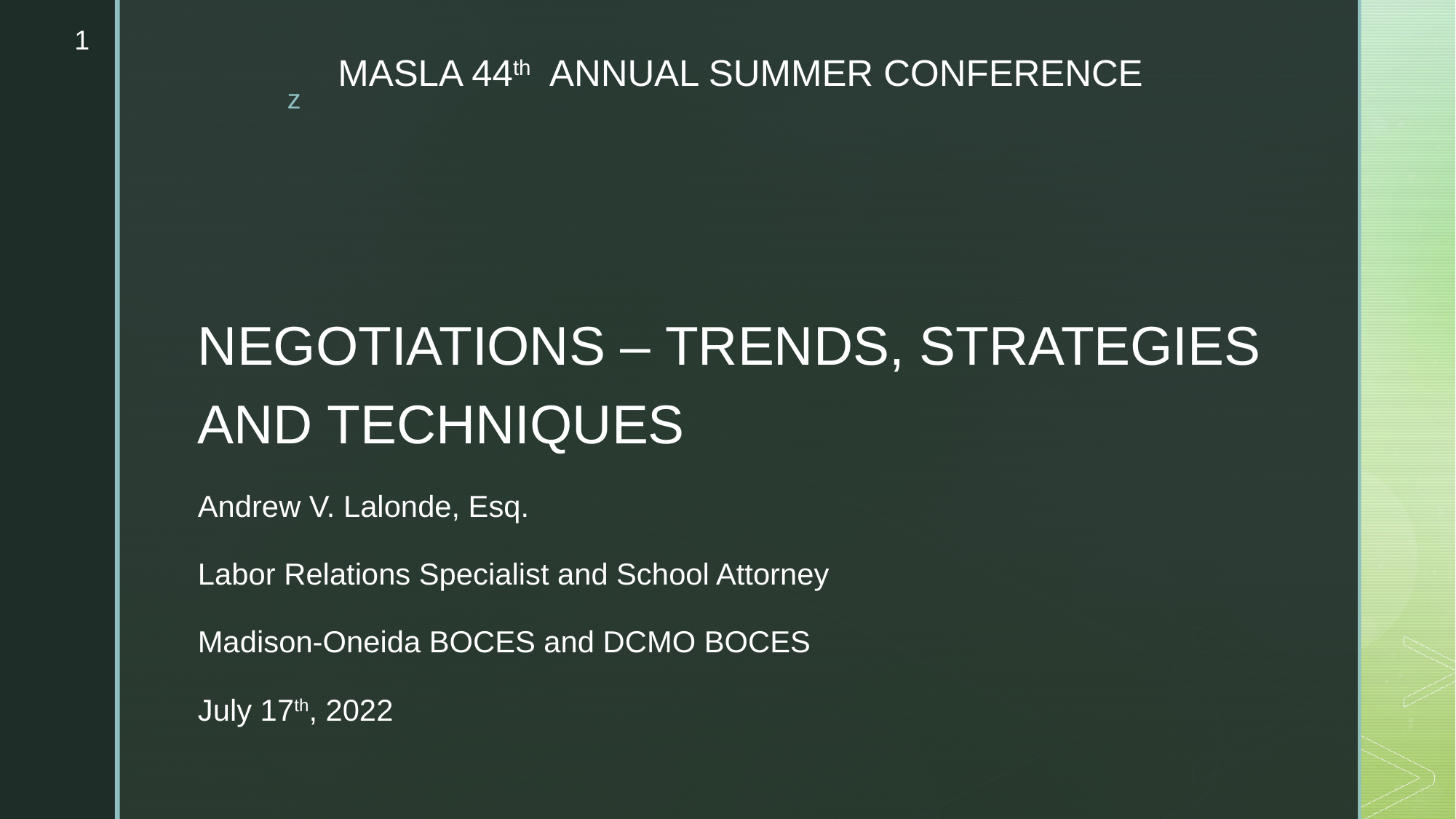

1
# MASLA 44th  ANNUAL SUMMER CONFERENCE
NEGOTIATIONS – TRENDS, STRATEGIES AND TECHNIQUES
Andrew V. Lalonde, Esq.
Labor Relations Specialist and School Attorney
Madison-Oneida BOCES and DCMO BOCES
July 17th, 2022